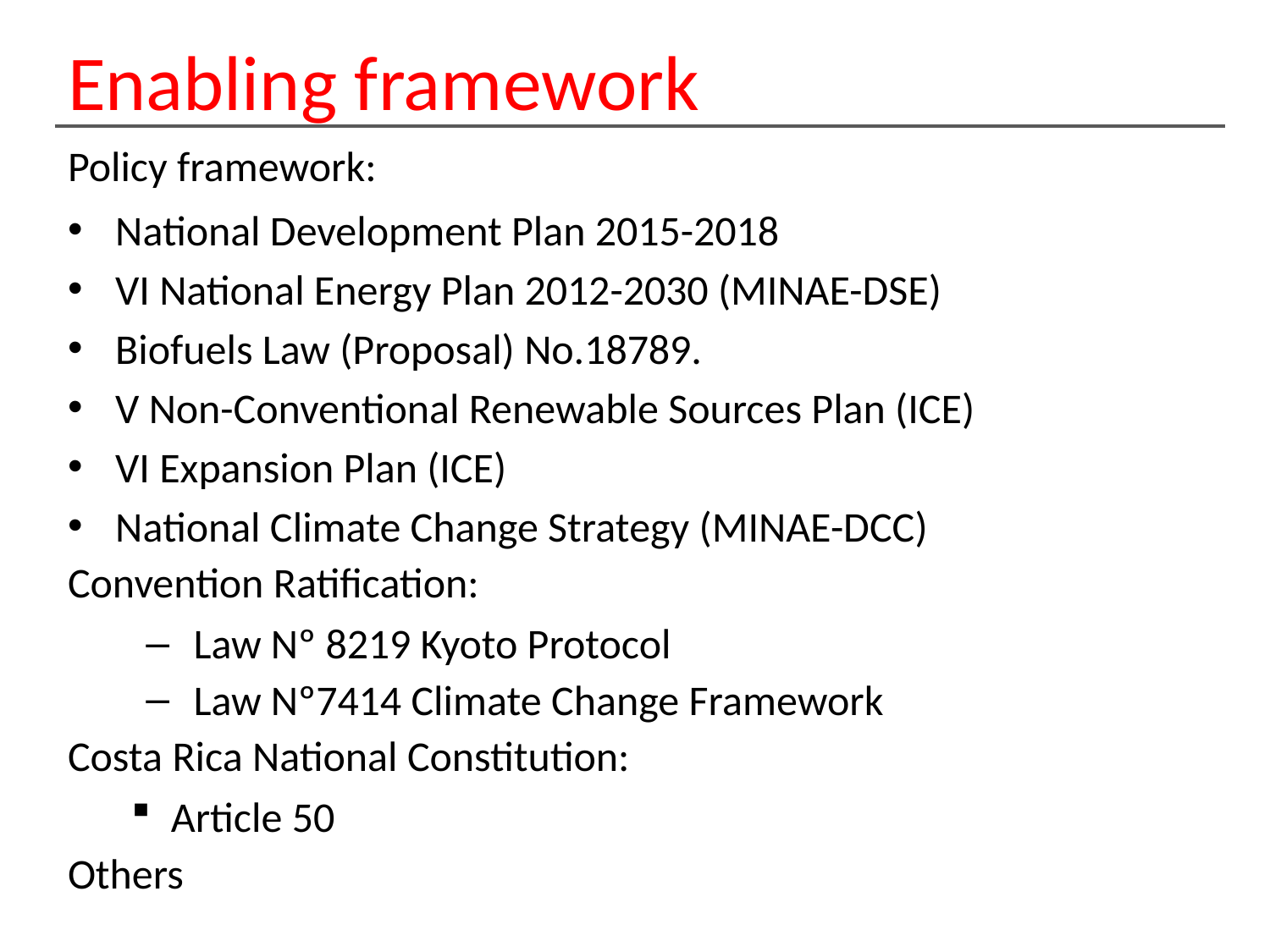

# Enabling framework
Policy framework:
National Development Plan 2015-2018
VI National Energy Plan 2012-2030 (MINAE-DSE)
Biofuels Law (Proposal) No.18789.
V Non-Conventional Renewable Sources Plan (ICE)
VI Expansion Plan (ICE)
National Climate Change Strategy (MINAE-DCC)
Convention Ratification:
Law Nº 8219 Kyoto Protocol
Law Nº7414 Climate Change Framework
Costa Rica National Constitution:
Article 50
Others